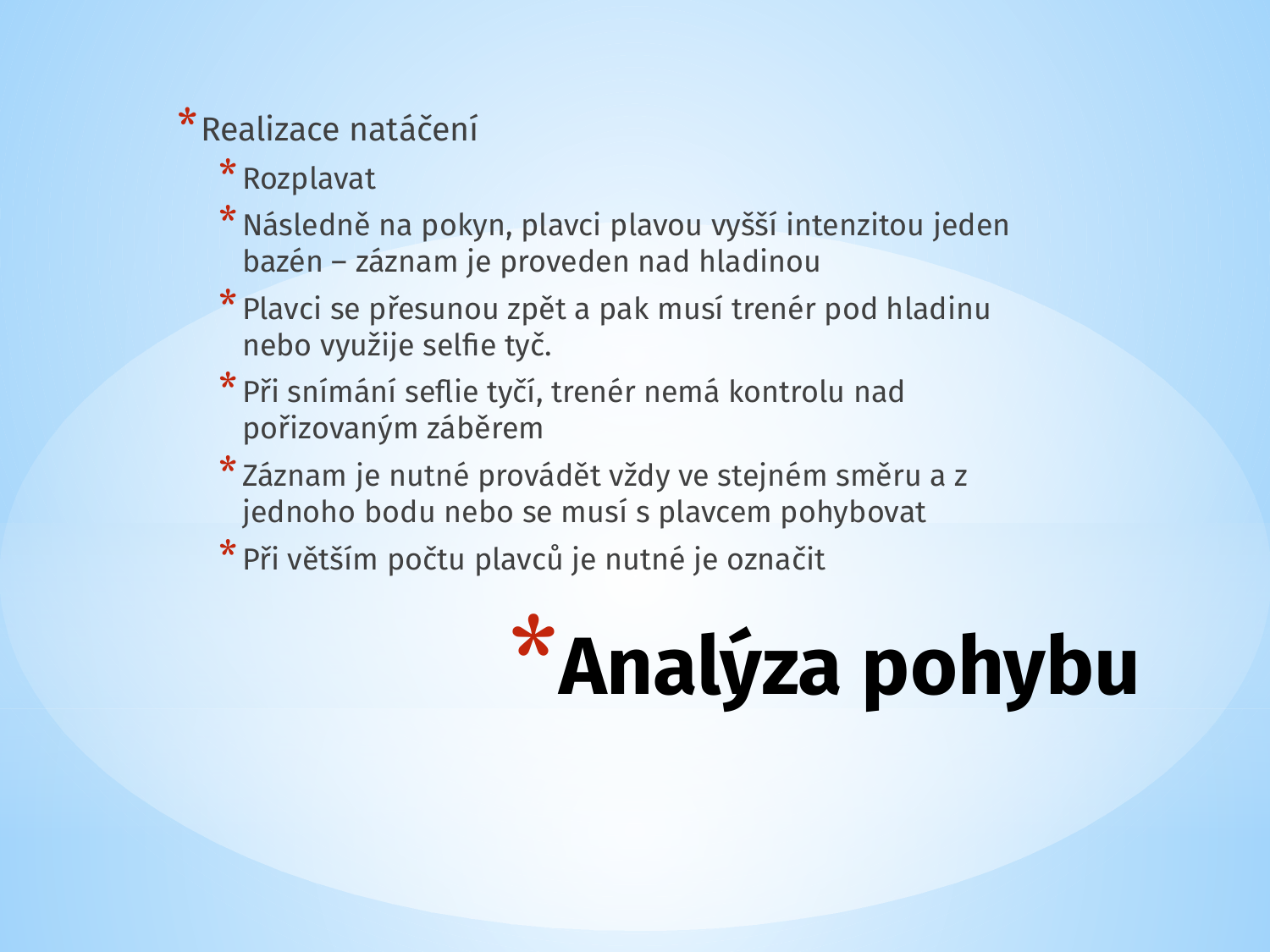

Realizace natáčení
Rozplavat
Následně na pokyn, plavci plavou vyšší intenzitou jeden bazén – záznam je proveden nad hladinou
Plavci se přesunou zpět a pak musí trenér pod hladinu nebo využije selfie tyč.
Při snímání seflie tyčí, trenér nemá kontrolu nad pořizovaným záběrem
Záznam je nutné provádět vždy ve stejném směru a z jednoho bodu nebo se musí s plavcem pohybovat
Při větším počtu plavců je nutné je označit
# Analýza pohybu